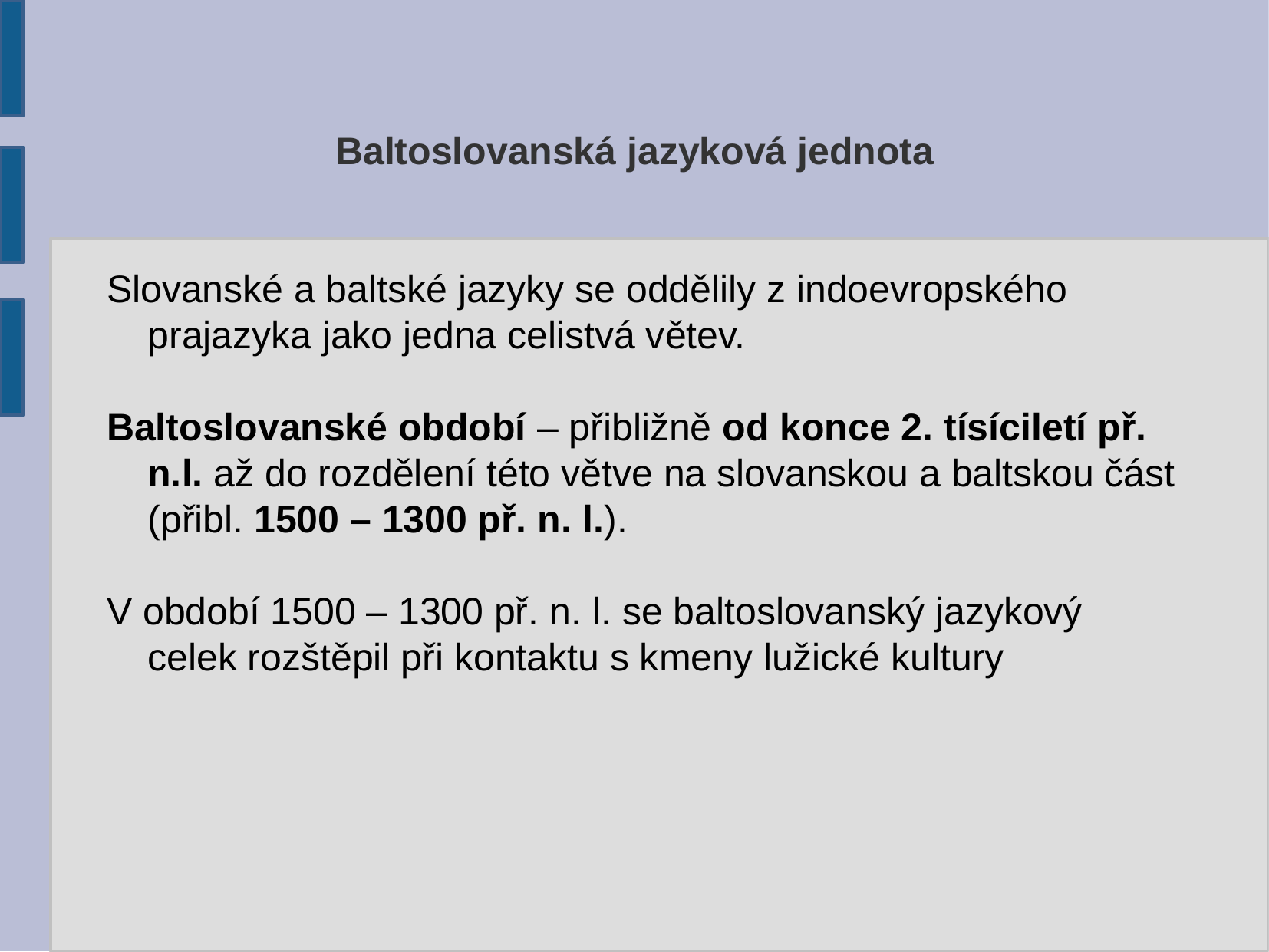

Baltoslovanská jazyková jednota
Slovanské a baltské jazyky se oddělily z indoevropského prajazyka jako jedna celistvá větev.

Baltoslovanské období – přibližně od konce 2. tísíciletí př. n.l. až do rozdělení této větve na slovanskou a baltskou část (přibl. 1500 – 1300 př. n. l.).

V období 1500 – 1300 př. n. l. se baltoslovanský jazykový celek rozštěpil při kontaktu s kmeny lužické kultury